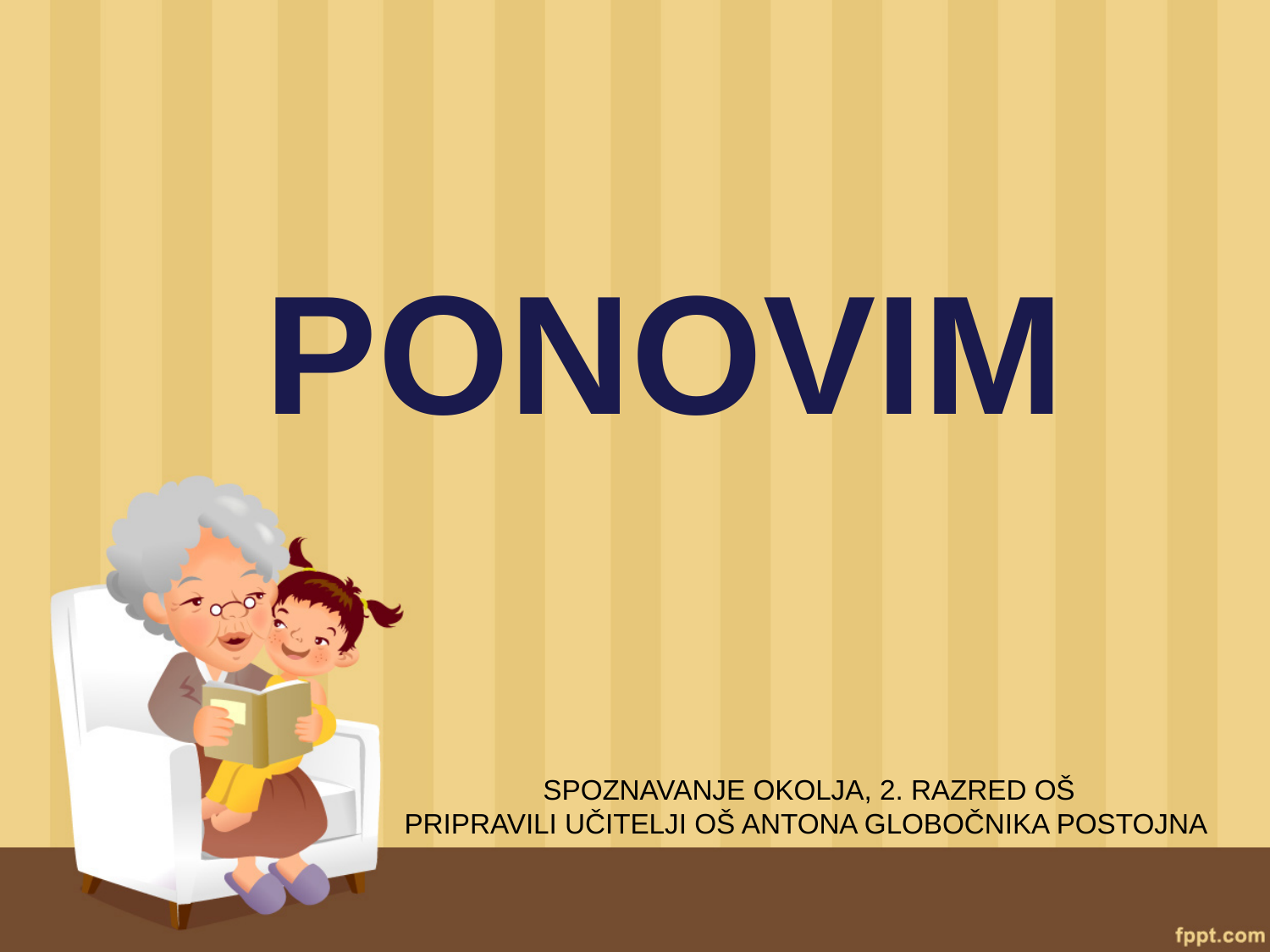

# PONOVIM
SPOZNAVANJE OKOLJA, 2. RAZRED OŠ
PRIPRAVILI UČITELJI OŠ ANTONA GLOBOČNIKA POSTOJNA